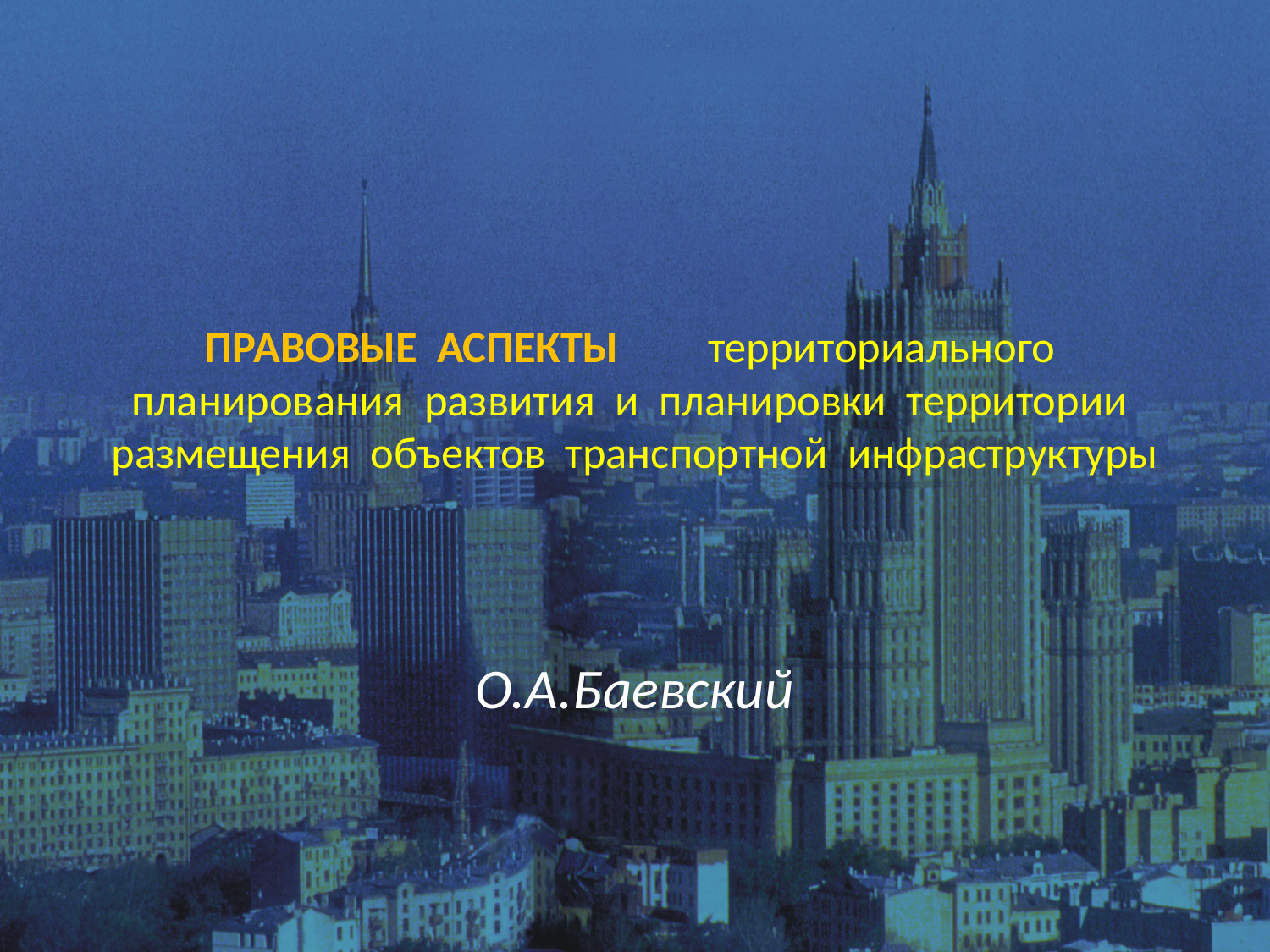

# ПРАВОВЫЕ  АСПЕКТЫ         территориального  планирования  развития  и  планировки  территории  размещения  объектов  транспортной  инфраструктуры
О.А.Баевский